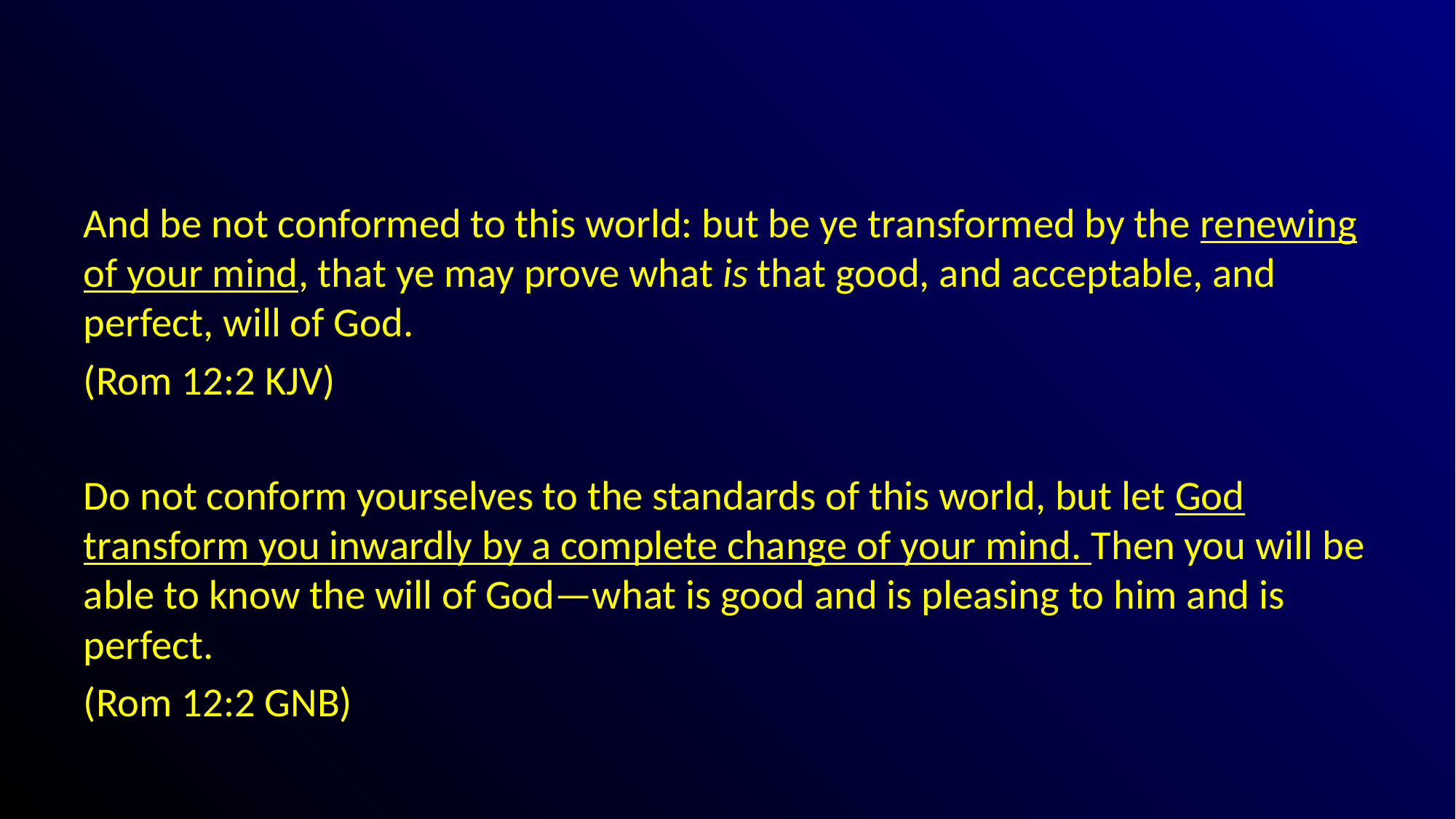

#
And be not conformed to this world: but be ye transformed by the renewing of your mind, that ye may prove what is that good, and acceptable, and perfect, will of God.
(Rom 12:2 KJV)

Do not conform yourselves to the standards of this world, but let God transform you inwardly by a complete change of your mind. Then you will be able to know the will of God—what is good and is pleasing to him and is perfect.
(Rom 12:2 GNB)